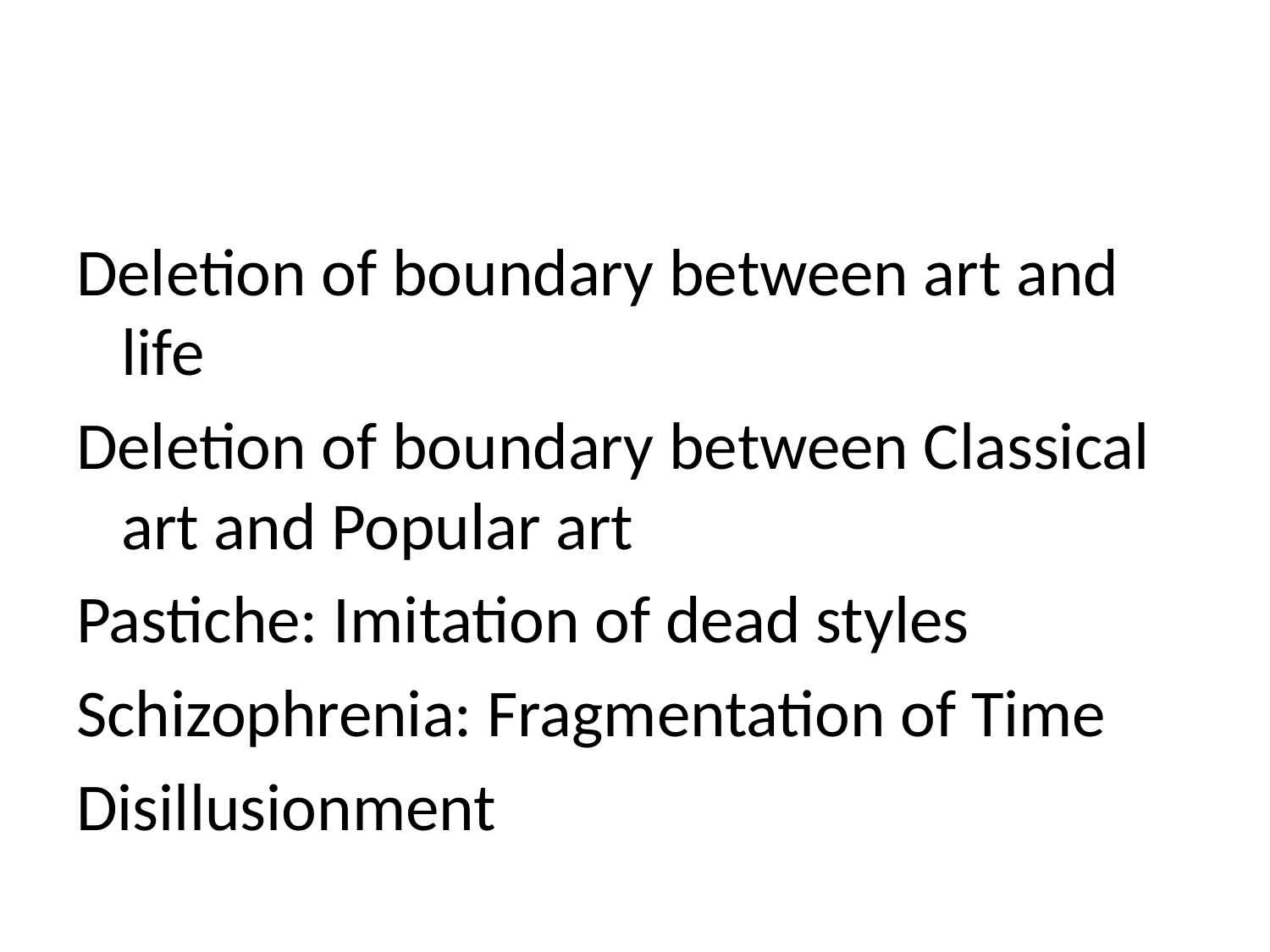

#
Deletion of boundary between art and life
Deletion of boundary between Classical art and Popular art
Pastiche: Imitation of dead styles
Schizophrenia: Fragmentation of Time
Disillusionment